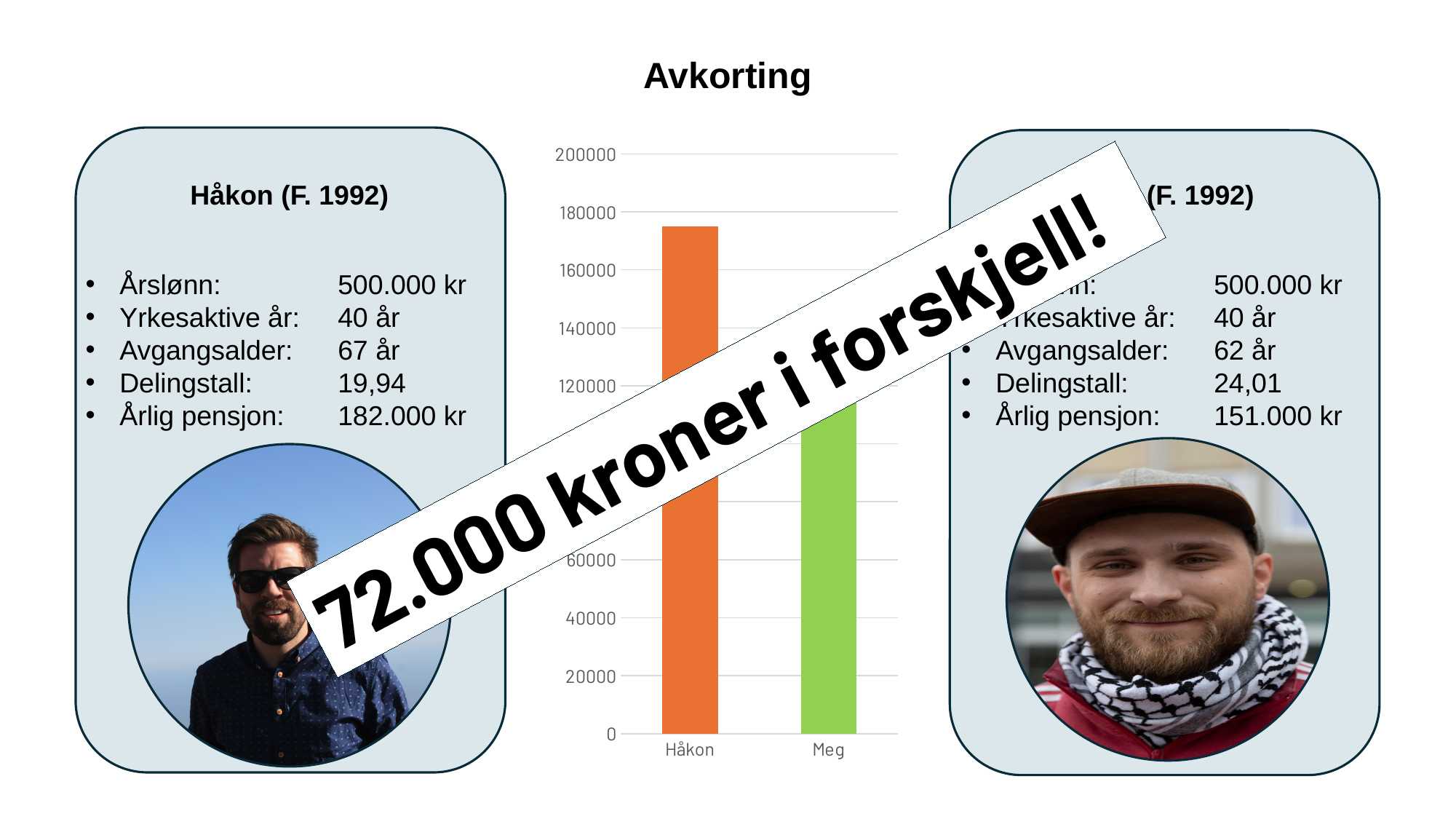

Avkorting

### Chart

| Category | Serie 1 |
|---|---|
| Håkon | 175000.0 |
| Meg | 145000.0 |
Håkon (F. 1992)
MEG (F. 1992)
Årslønn: 	500.000 kr
Yrkesaktive år: 	40 år
Avgangsalder:	67 år
Delingstall: 	19,94
Årlig pensjon:	182.000 kr
Årslønn: 	500.000 kr
Yrkesaktive år: 	40 år
Avgangsalder:	62 år
Delingstall: 	24,01
Årlig pensjon:	151.000 kr
72.000 kroner i forskjell!